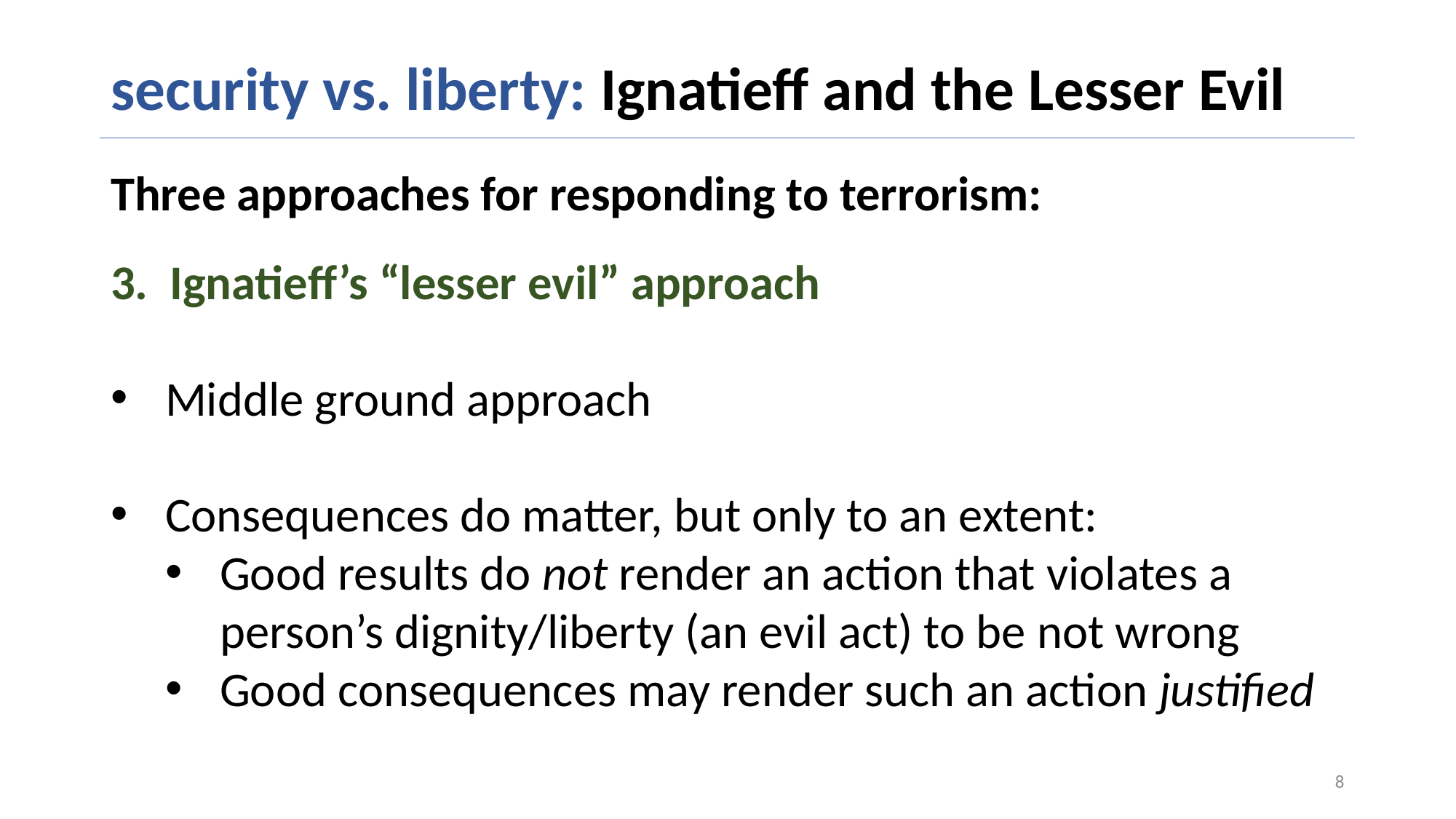

# security vs. liberty: Ignatieff and the Lesser Evil
Three approaches for responding to terrorism:
3.  Ignatieff’s “lesser evil” approach

Middle ground approach

Consequences do matter, but only to an extent:
Good results do not render an action that violates a person’s dignity/liberty (an evil act) to be not wrong
Good consequences may render such an action justified
8